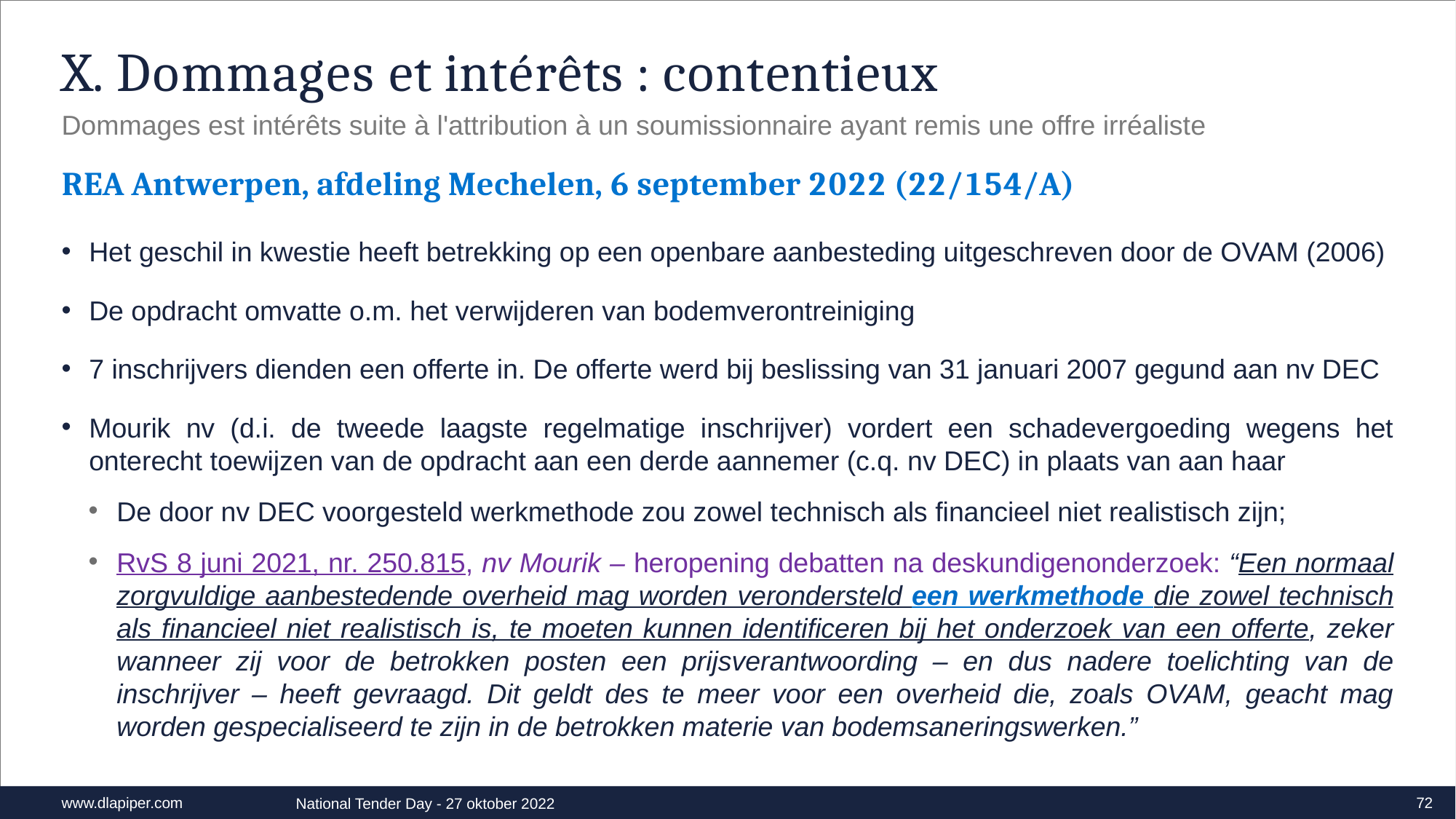

# X. Dommages et intérêts : contentieux
Dommages est intérêts suite à l'attribution à un soumissionnaire ayant remis une offre irréaliste
REA Antwerpen, afdeling Mechelen, 6 september 2022 (22/154/A)
Het geschil in kwestie heeft betrekking op een openbare aanbesteding uitgeschreven door de OVAM (2006)
De opdracht omvatte o.m. het verwijderen van bodemverontreiniging
7 inschrijvers dienden een offerte in. De offerte werd bij beslissing van 31 januari 2007 gegund aan nv DEC
Mourik nv (d.i. de tweede laagste regelmatige inschrijver) vordert een schadevergoeding wegens het onterecht toewijzen van de opdracht aan een derde aannemer (c.q. nv DEC) in plaats van aan haar
De door nv DEC voorgesteld werkmethode zou zowel technisch als financieel niet realistisch zijn;
RvS 8 juni 2021, nr. 250.815, nv Mourik – heropening debatten na deskundigenonderzoek: “Een normaal zorgvuldige aanbestedende overheid mag worden verondersteld een werkmethode die zowel technisch als financieel niet realistisch is, te moeten kunnen identificeren bij het onderzoek van een offerte, zeker wanneer zij voor de betrokken posten een prijsverantwoording – en dus nadere toelichting van de inschrijver – heeft gevraagd. Dit geldt des te meer voor een overheid die, zoals OVAM, geacht mag worden gespecialiseerd te zijn in de betrokken materie van bodemsaneringswerken.”

72
National Tender Day - 27 oktober 2022